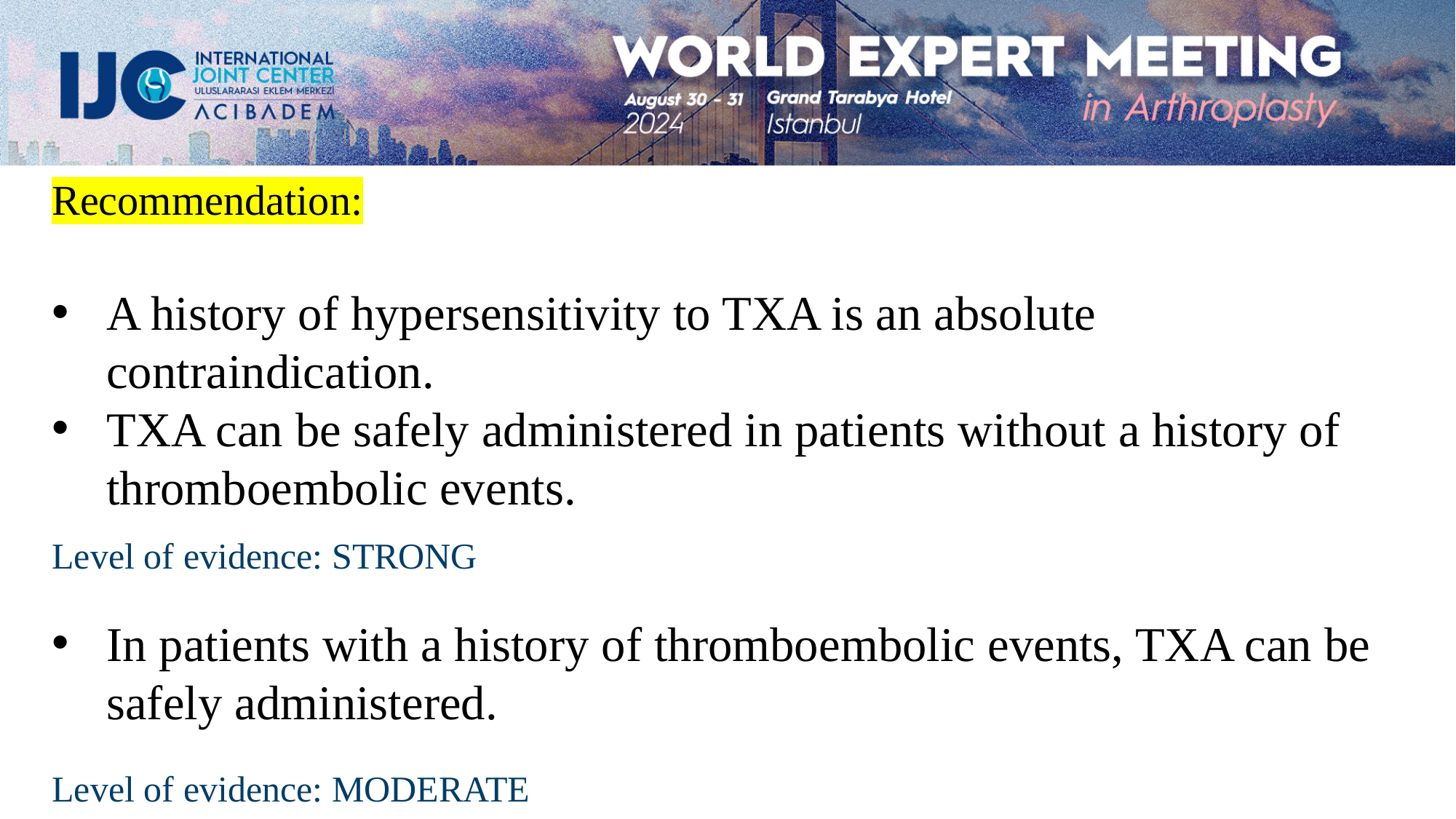

Recommendation:

A history of hypersensitivity to TXA is an absolute contraindication.
TXA can be safely administered in patients without a history of thromboembolic events.
Level of evidence: STRONG
In patients with a history of thromboembolic events, TXA can be safely administered.
Level of evidence: MODERATE